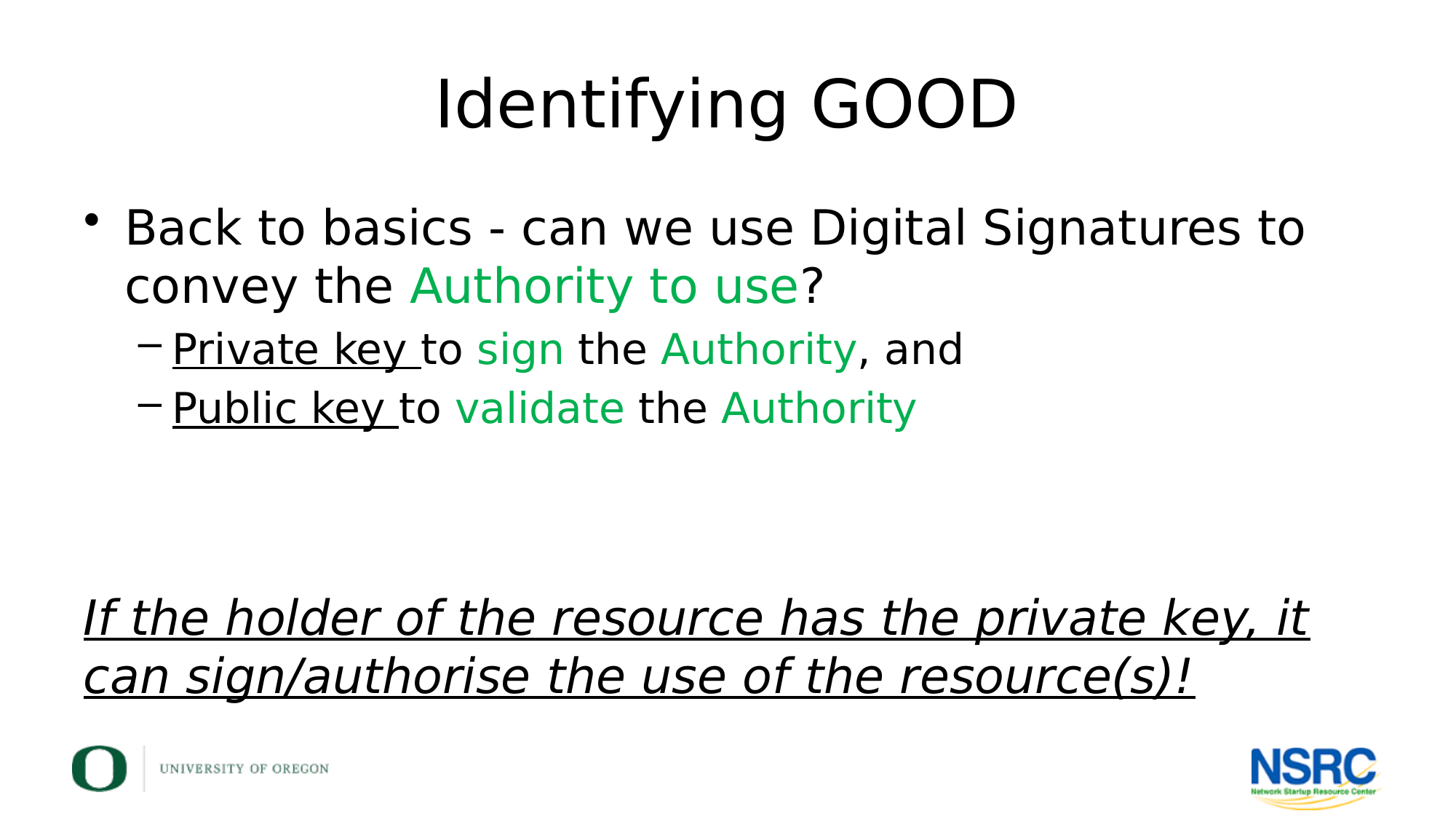

# Identifying GOOD
Back to basics - can we use Digital Signatures to convey the Authority to use?
Private key to sign the Authority, and
Public key to validate the Authority

If the holder of the resource has the private key, it can sign/authorise the use of the resource(s)!